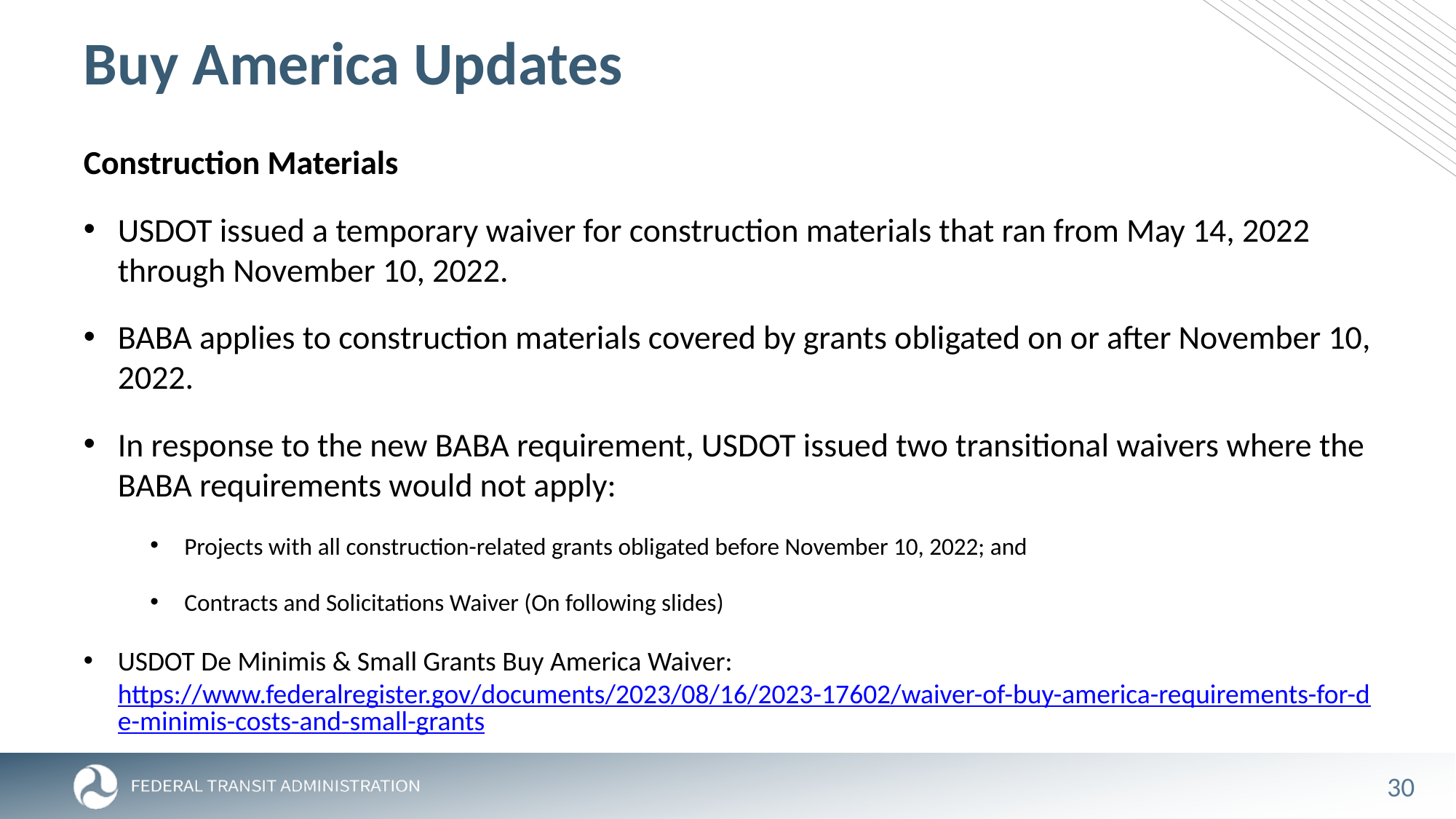

# Buy America Updates
Construction Materials
USDOT issued a temporary waiver for construction materials that ran from May 14, 2022 through November 10, 2022.
BABA applies to construction materials covered by grants obligated on or after November 10, 2022.
In response to the new BABA requirement, USDOT issued two transitional waivers where the BABA requirements would not apply:
Projects with all construction-related grants obligated before November 10, 2022; and
Contracts and Solicitations Waiver (On following slides)
USDOT De Minimis & Small Grants Buy America Waiver: https://www.federalregister.gov/documents/2023/08/16/2023-17602/waiver-of-buy-america-requirements-for-de-minimis-costs-and-small-grants